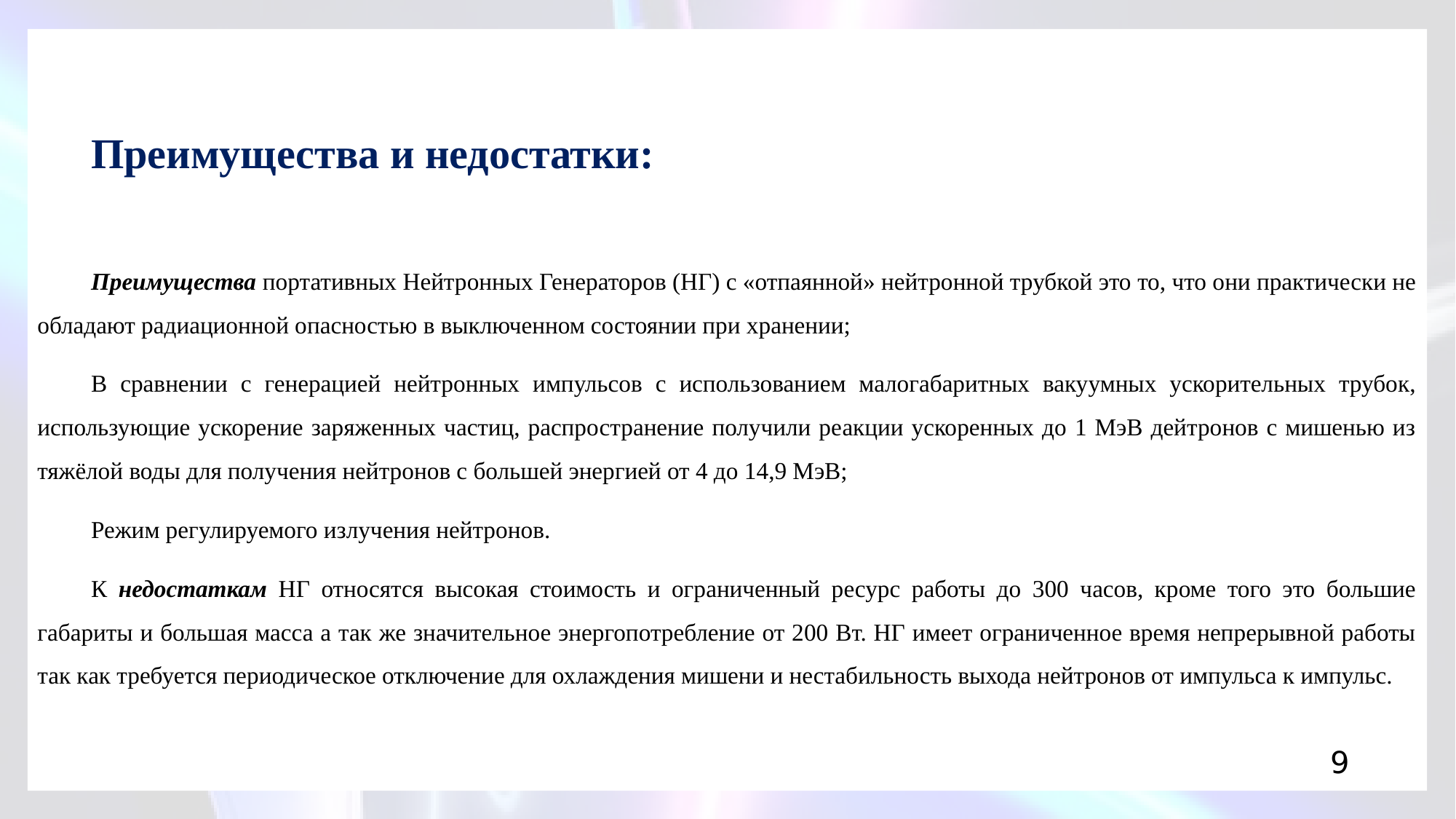

Преимущества и недостатки:

Преимущества портативных Нейтронных Генераторов (НГ) с «отпаянной» нейтронной трубкой это то, что они практически не обладают радиационной опасностью в выключенном состоянии при хранении;
В сравнении с генерацией нейтронных импульсов с использованием малогабаритных вакуумных ускорительных трубок, использующие ускорение заряженных частиц, распространение получили реакции ускоренных до 1 МэВ дейтронов с мишенью из тяжёлой воды для получения нейтронов с большей энергией от 4 до 14,9 МэВ;
Режим регулируемого излучения нейтронов.
К недостаткам НГ относятся высокая стоимость и ограниченный ресурс работы до 300 часов, кроме того это большие габариты и большая масса а так же значительное энергопотребление от 200 Вт. НГ имеет ограниченное время непрерывной работы так как требуется периодическое отключение для охлаждения мишени и нестабильность выхода нейтронов от импульса к импульс.
9